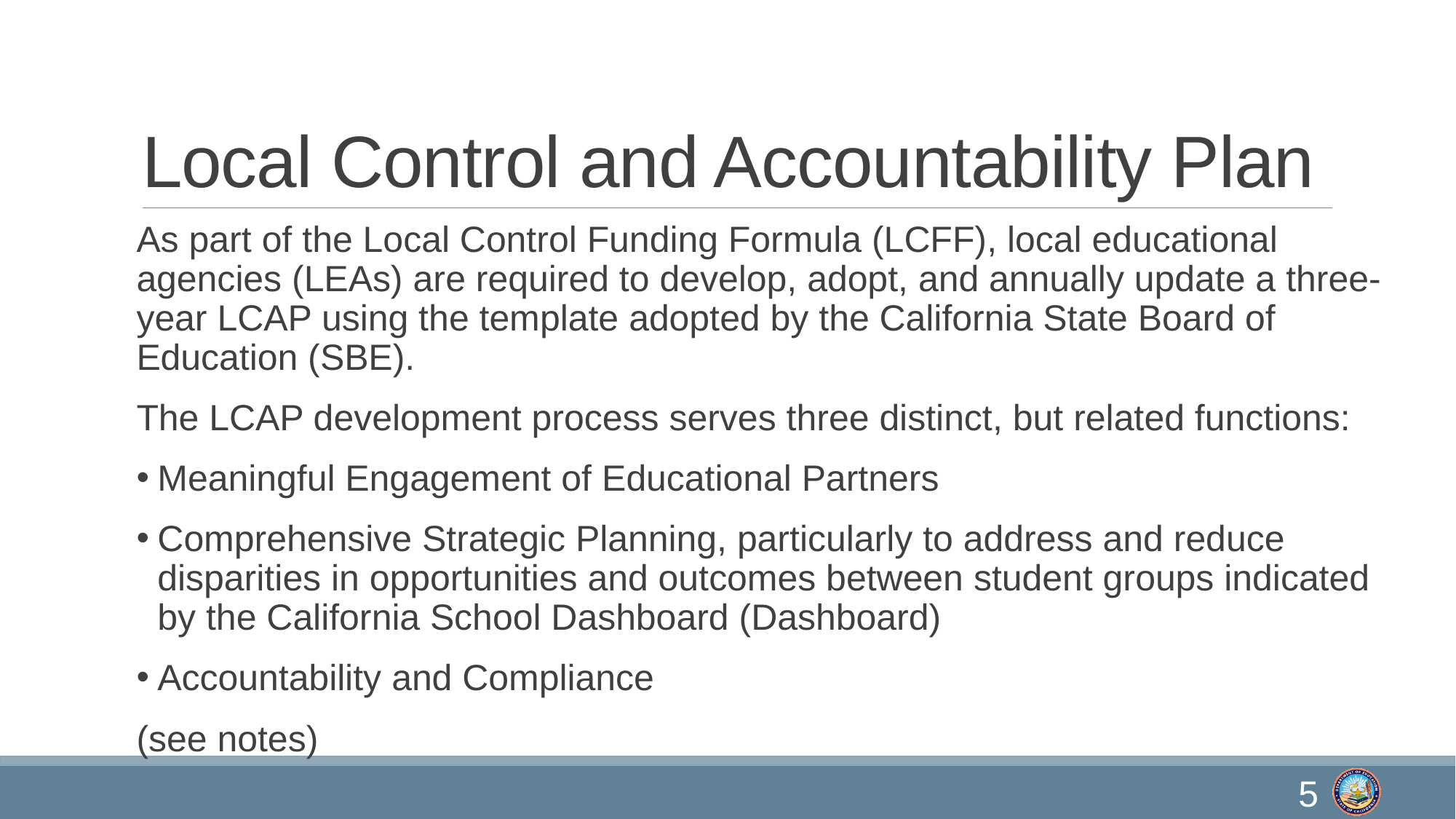

# Local Control and Accountability Plan
As part of the Local Control Funding Formula (LCFF), local educational agencies (LEAs) are required to develop, adopt, and annually update a three-year LCAP using the template adopted by the California State Board of Education (SBE).
The LCAP development process serves three distinct, but related functions:
Meaningful Engagement of Educational Partners
Comprehensive Strategic Planning, particularly to address and reduce disparities in opportunities and outcomes between student groups indicated by the California School Dashboard (Dashboard)
Accountability and Compliance
(see notes)
5